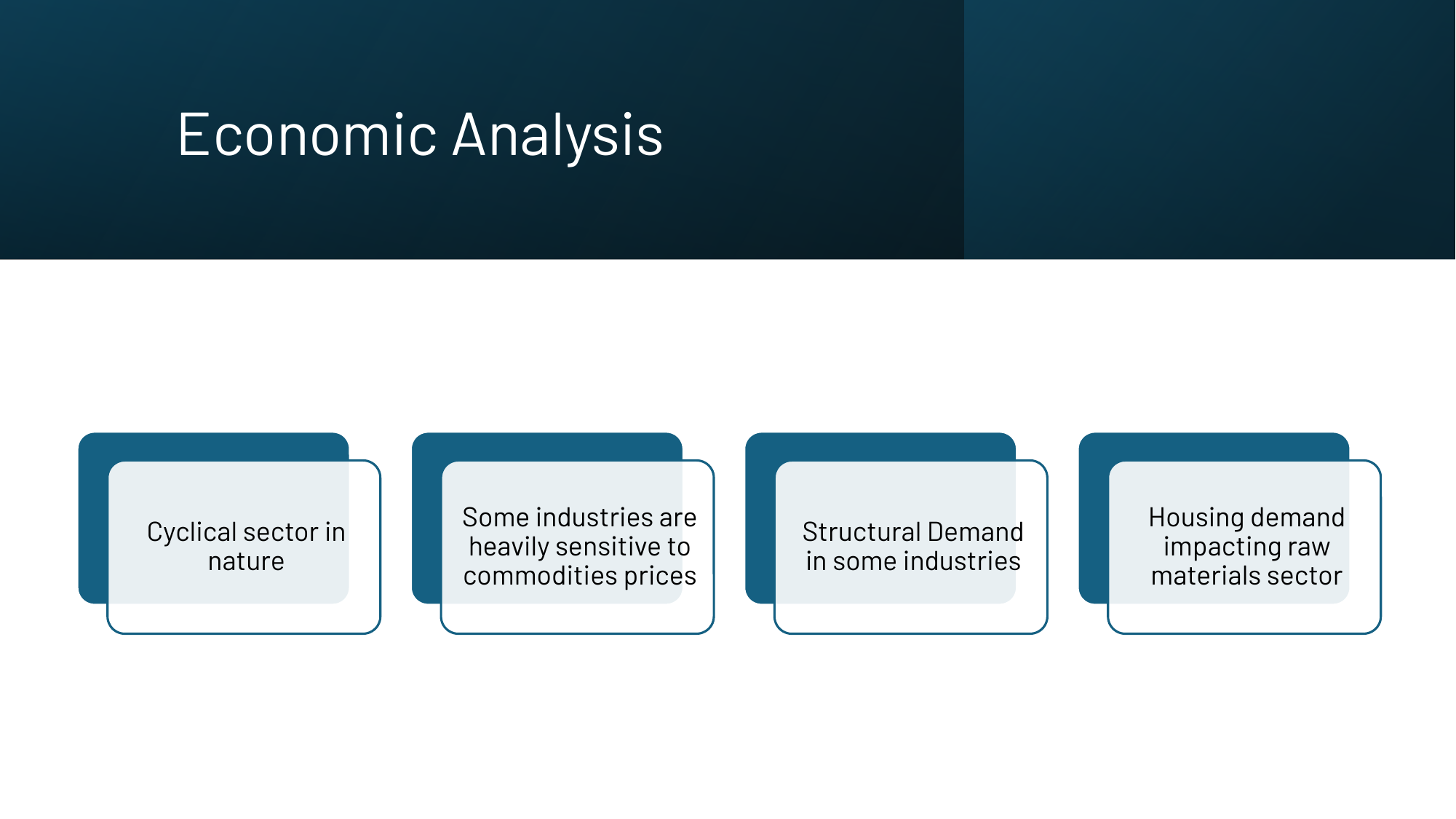

# Economic Analysis
Cyclical sector in nature
Some industries are heavily sensitive to commodities prices
Structural Demand in some industries
Housing demand impacting raw materials sector